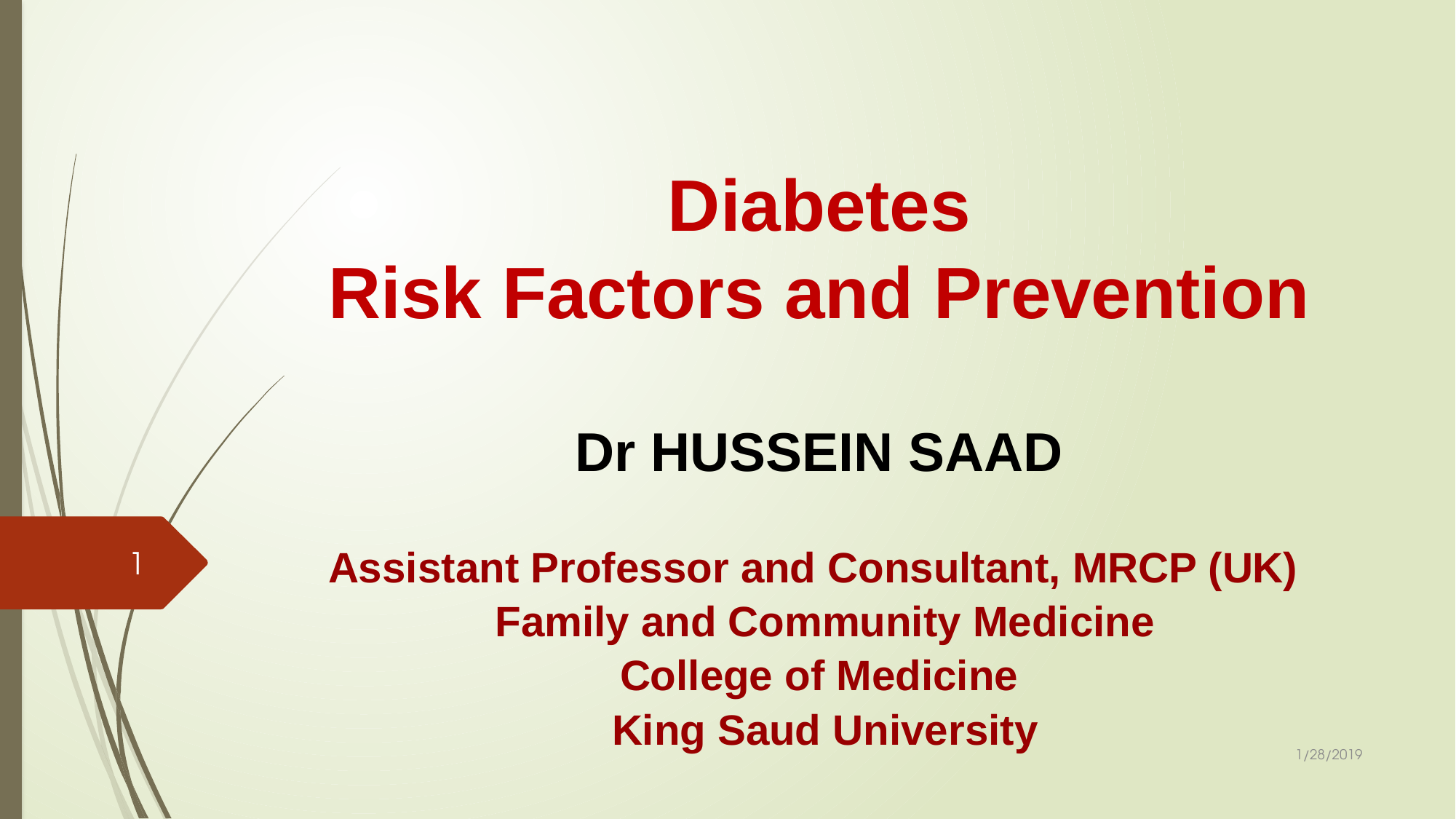

# Diabetes Risk Factors and Prevention
Dr HUSSEIN SAAD

Assistant Professor and Consultant, MRCP (UK)
 Family and Community Medicine
College of Medicine
 King Saud University
1
1/28/2019